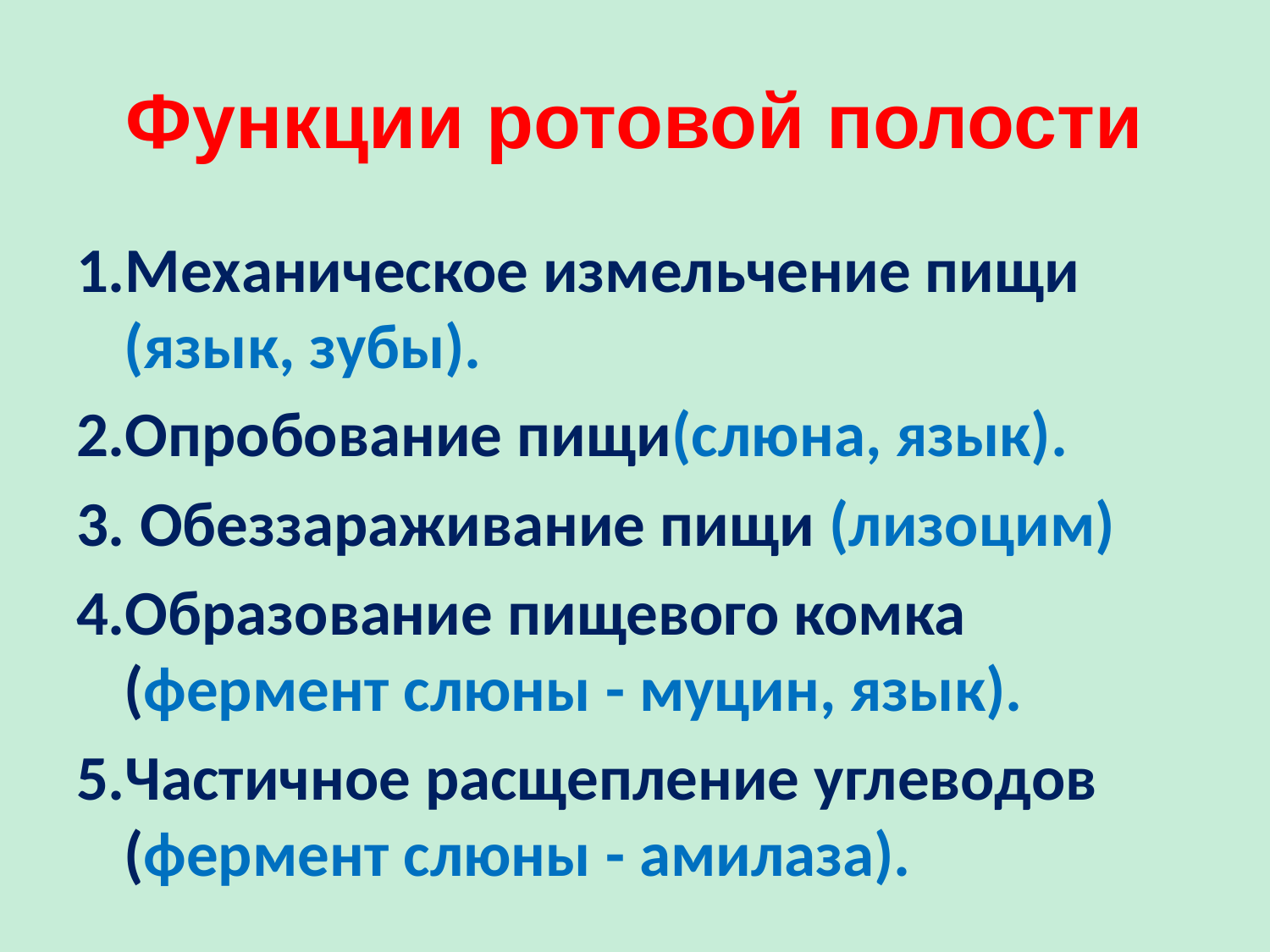

# Функции ротовой полости
Механическое измельчение пищи (язык, зубы).
Опробование пищи(слюна, язык).
 Обеззараживание пищи (лизоцим)
Образование пищевого комка (фермент слюны - муцин, язык).
Частичное расщепление углеводов (фермент слюны - амилаза).